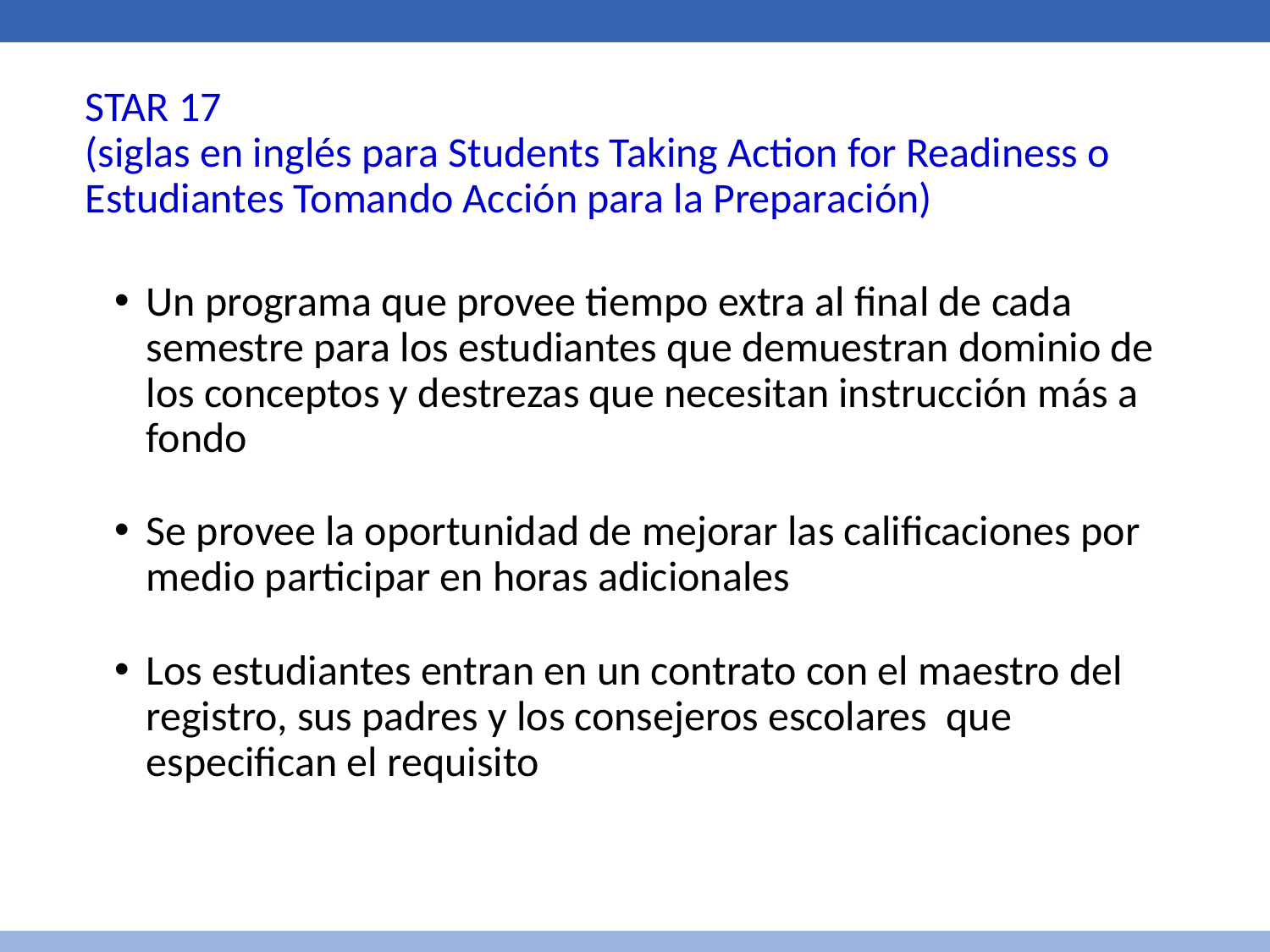

# STAR 17 (siglas en inglés para Students Taking Action for Readiness o Estudiantes Tomando Acción para la Preparación)
Un programa que provee tiempo extra al final de cada semestre para los estudiantes que demuestran dominio de los conceptos y destrezas que necesitan instrucción más a fondo

Se provee la oportunidad de mejorar las calificaciones por medio participar en horas adicionales

Los estudiantes entran en un contrato con el maestro del registro, sus padres y los consejeros escolares  que especifican el requisito